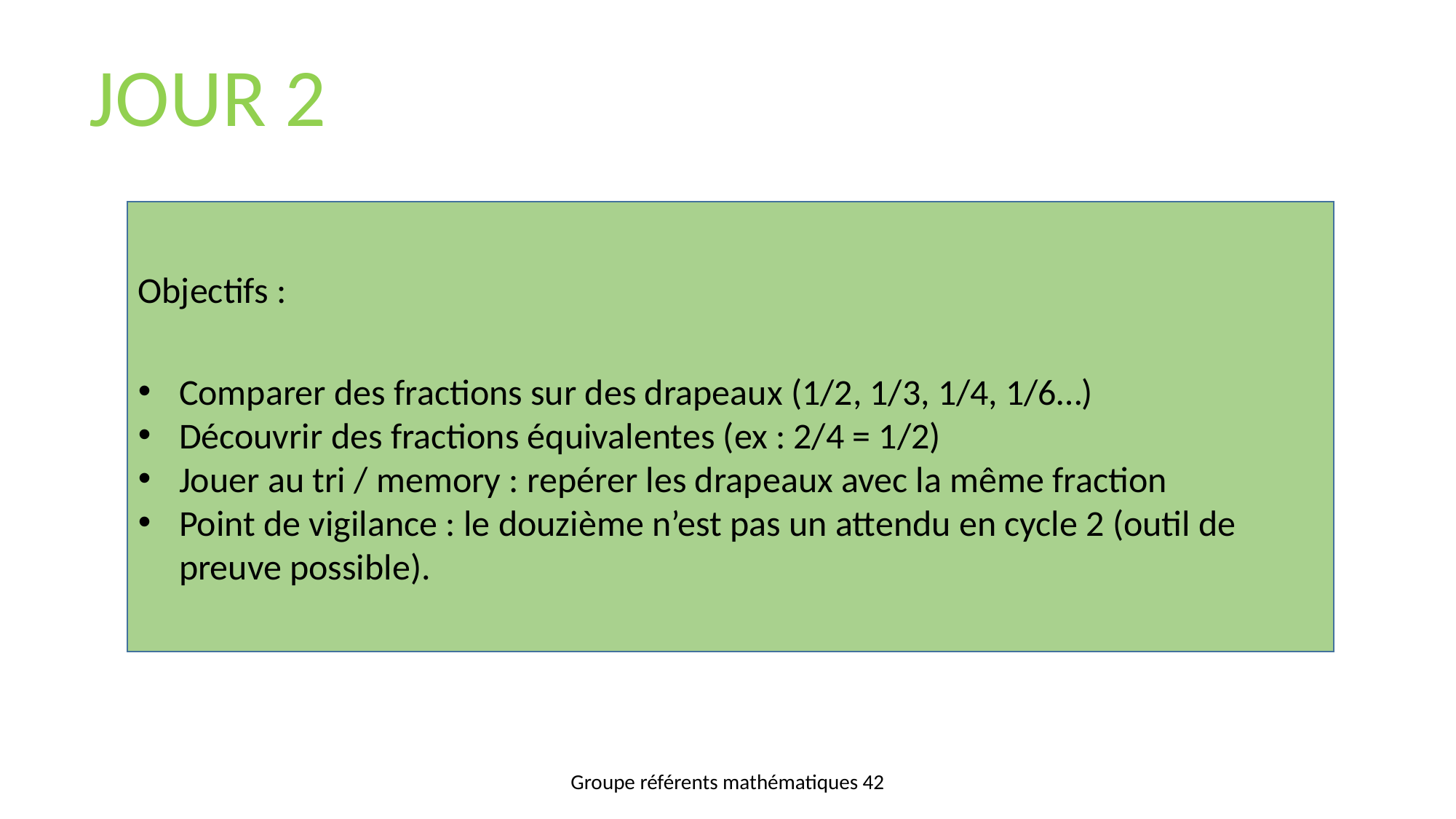

# JOUR 2
Objectifs :

Comparer des fractions sur des drapeaux (1/2, 1/3, 1/4, 1/6…)
Découvrir des fractions équivalentes (ex : 2/4 = 1/2)
Jouer au tri / memory : repérer les drapeaux avec la même fraction
Point de vigilance : le douzième n’est pas un attendu en cycle 2 (outil de preuve possible).
Groupe référents mathématiques 42